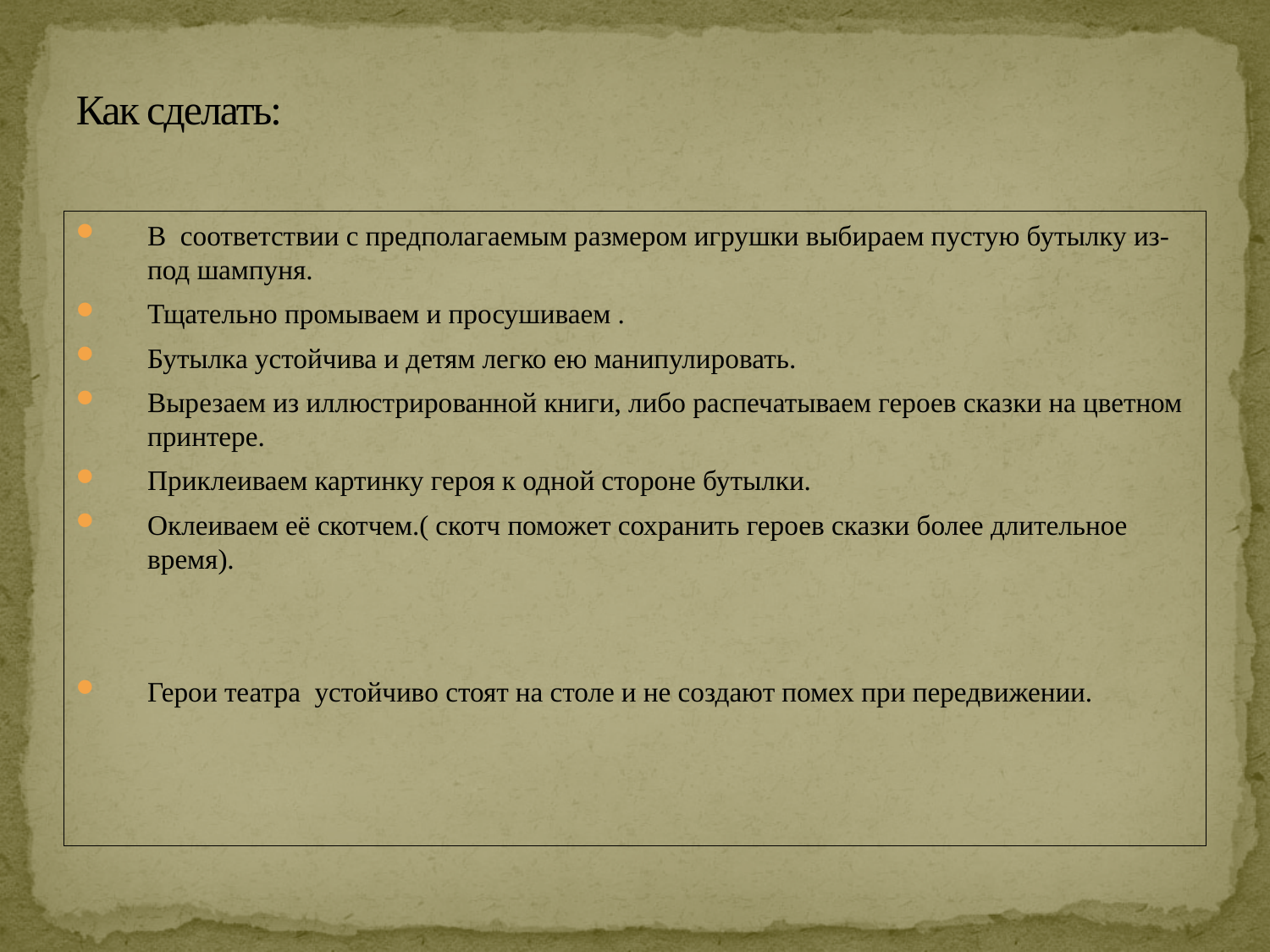

# Как сделать:
В  соответствии с предполагаемым размером игрушки выбираем пустую бутылку из-под шампуня.
Тщательно промываем и просушиваем .
Бутылка устойчива и детям легко ею манипулировать.
Вырезаем из иллюстрированной книги, либо распечатываем героев сказки на цветном принтере.
Приклеиваем картинку героя к одной стороне бутылки.
Оклеиваем её скотчем.( скотч поможет сохранить героев сказки более длительное время).

Герои театра  устойчиво стоят на столе и не создают помех при передвижении.